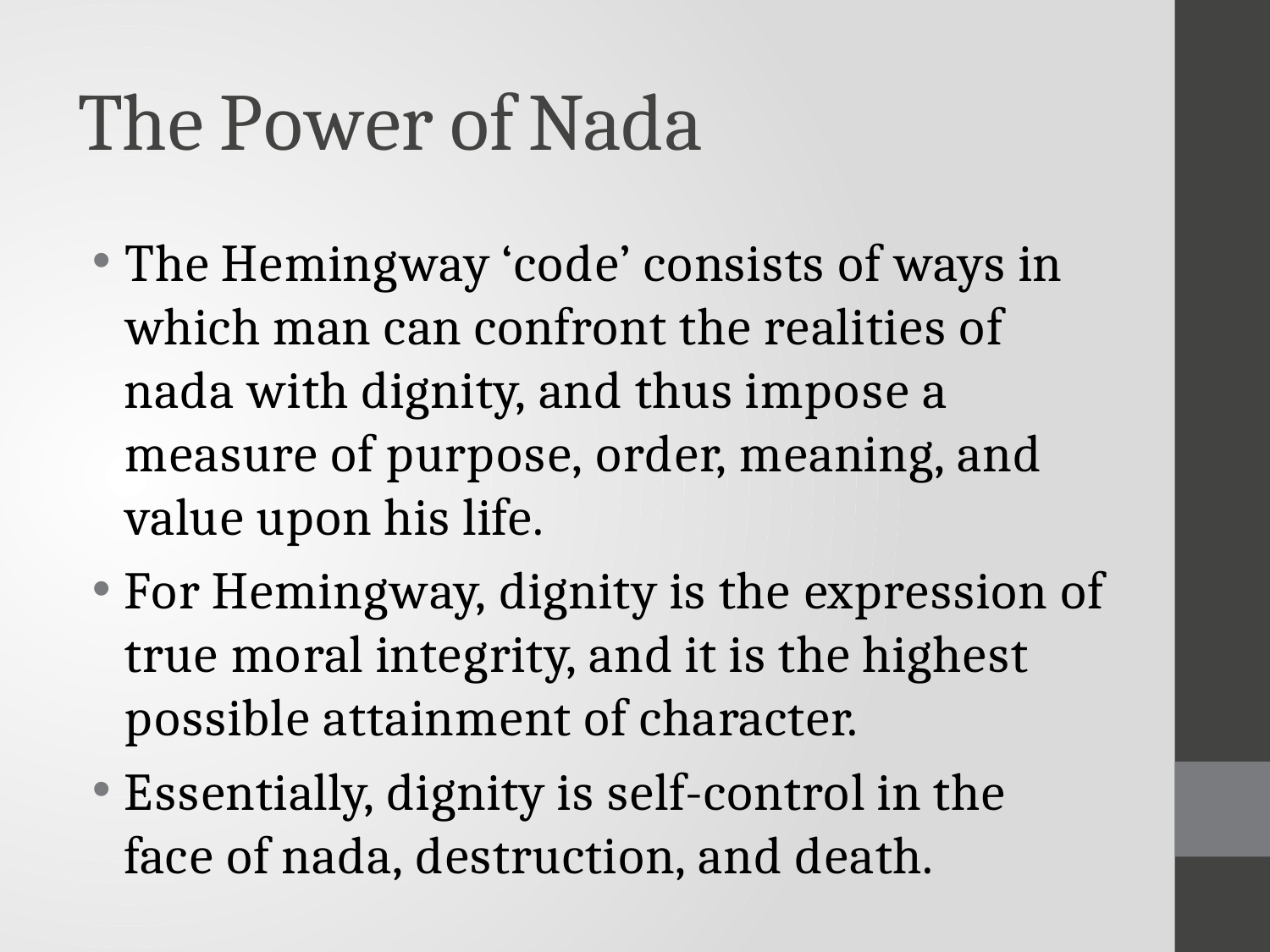

# The Power of Nada
The Hemingway ‘code’ consists of ways in which man can confront the realities of nada with dignity, and thus impose a measure of purpose, order, meaning, and value upon his life.
For Hemingway, dignity is the expression of true moral integrity, and it is the highest possible attainment of character.
Essentially, dignity is self-control in the face of nada, destruction, and death.